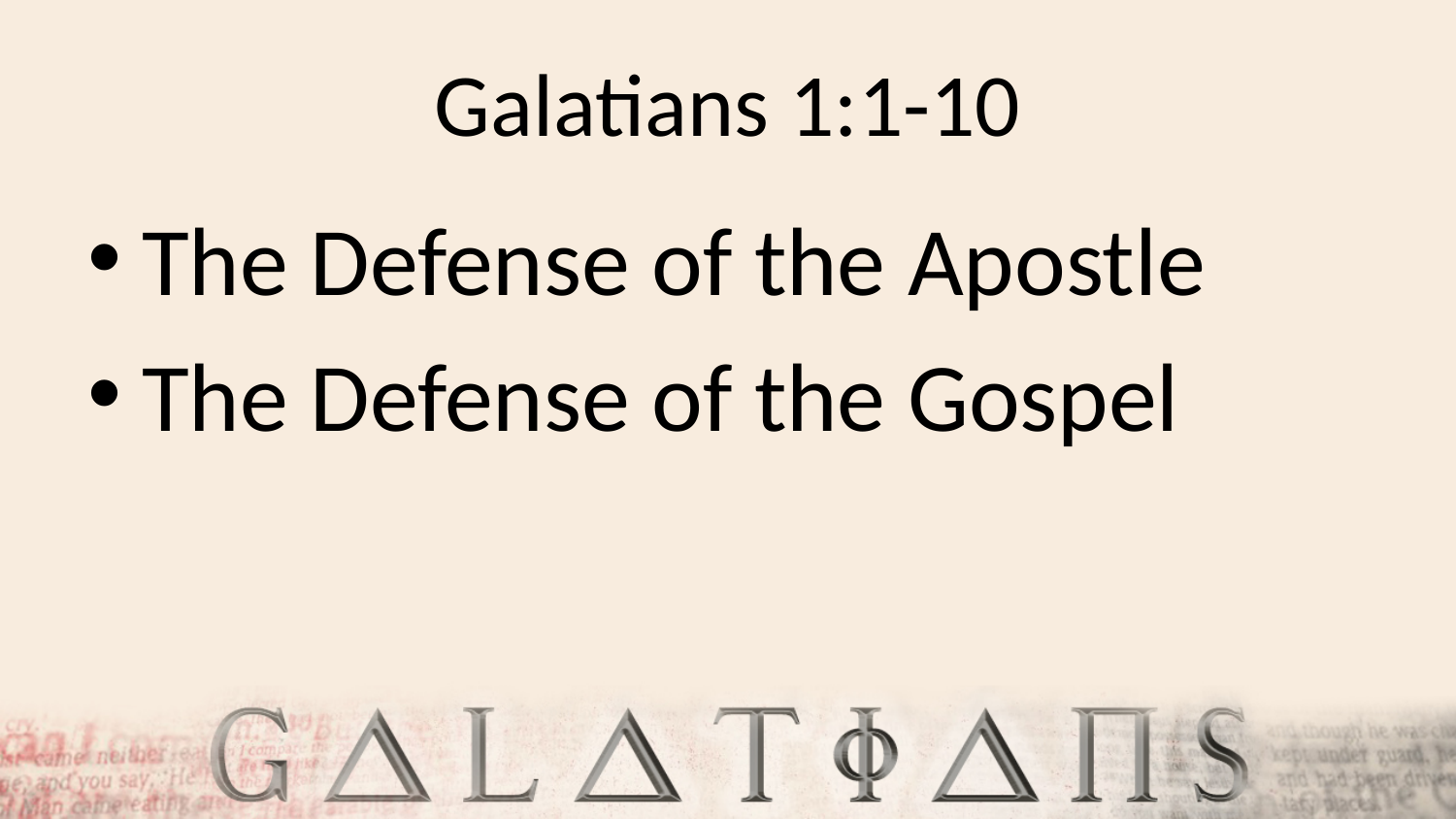

# Galatians 1:1-10
The Defense of the Apostle
The Defense of the Gospel